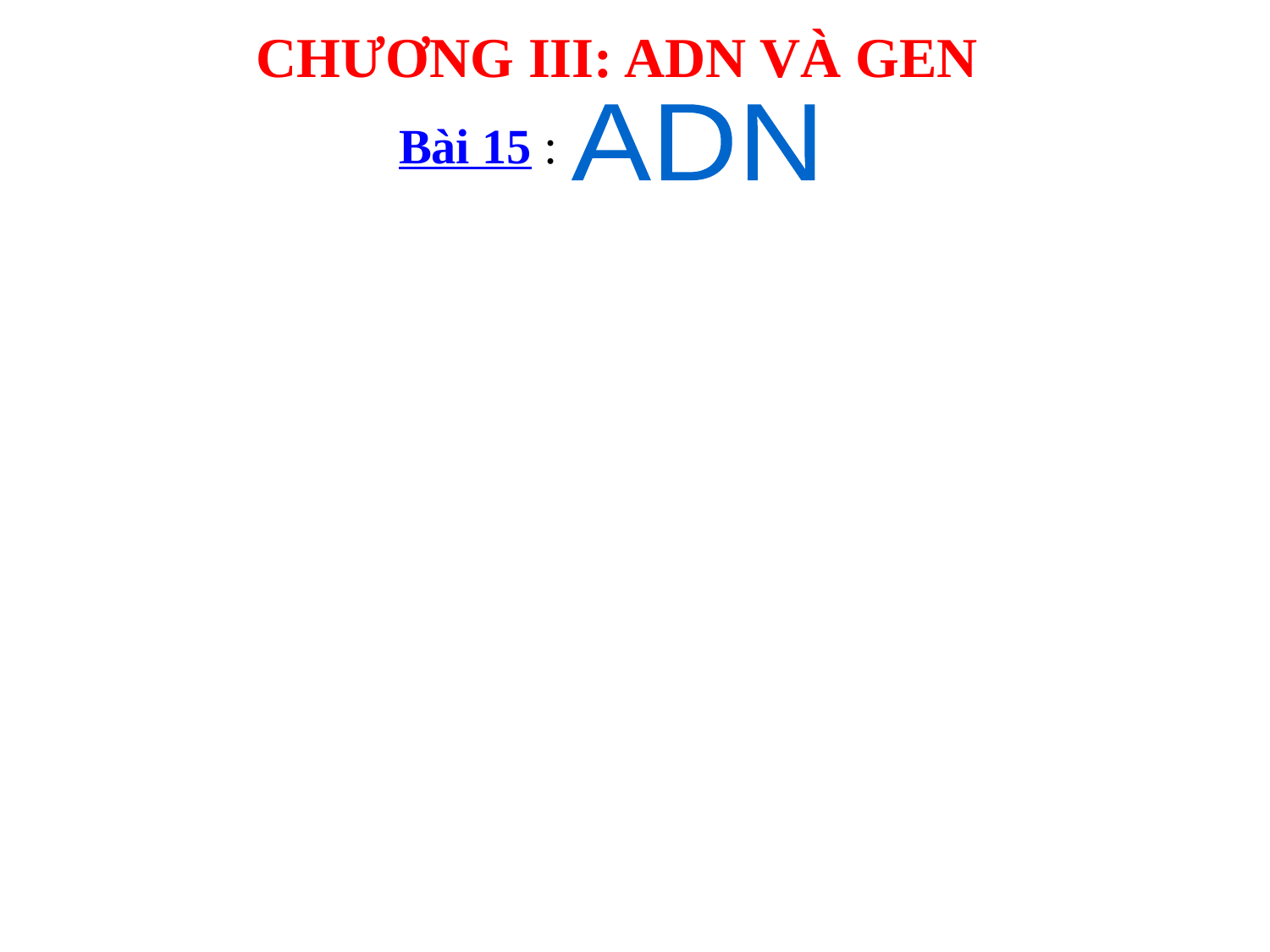

CHƯƠNG III: ADN VÀ GEN
ADN
Bài 15 :